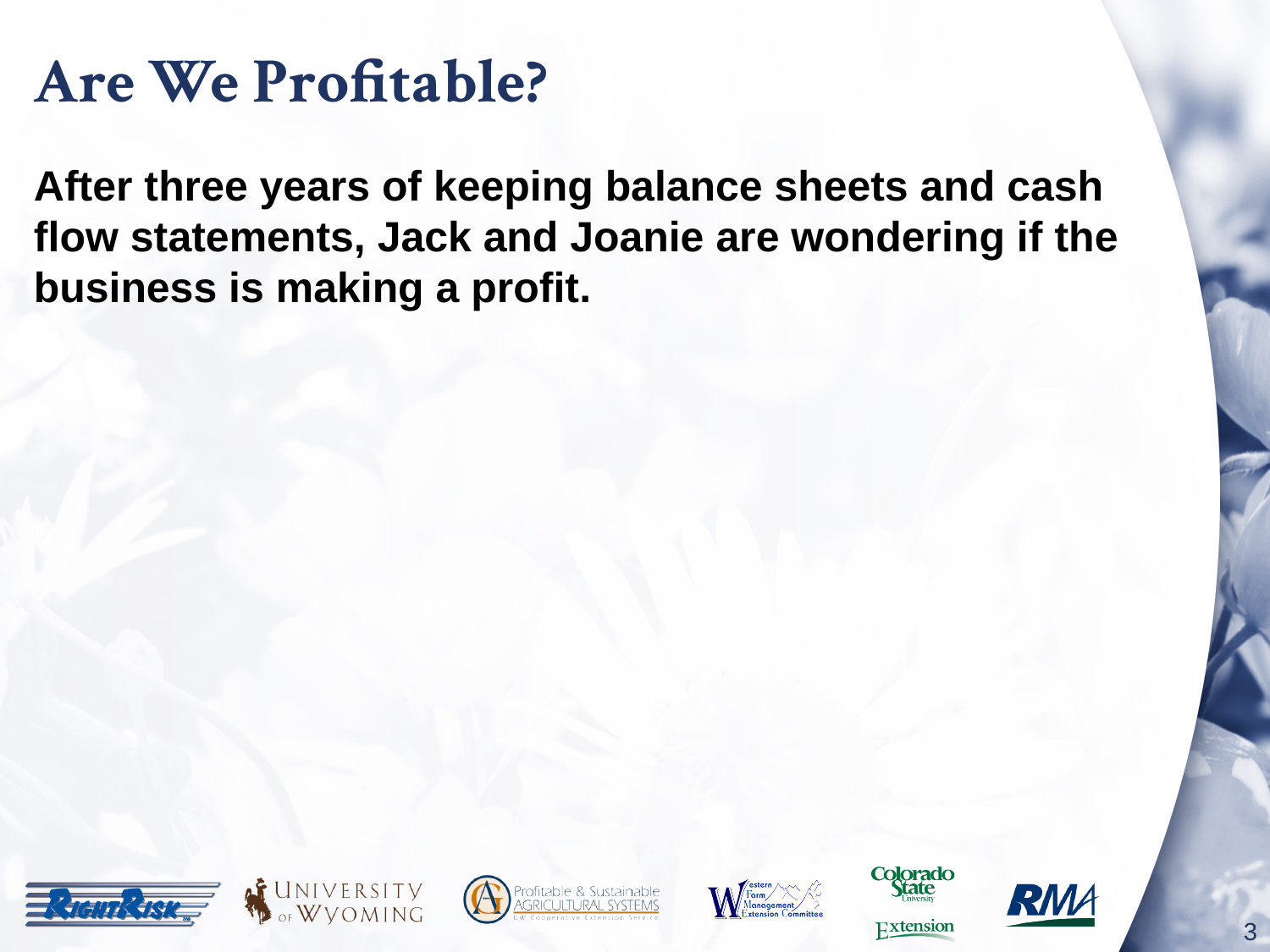

# Are We Profitable?
After three years of keeping balance sheets and cash flow statements, Jack and Joanie are wondering if the business is making a profit.